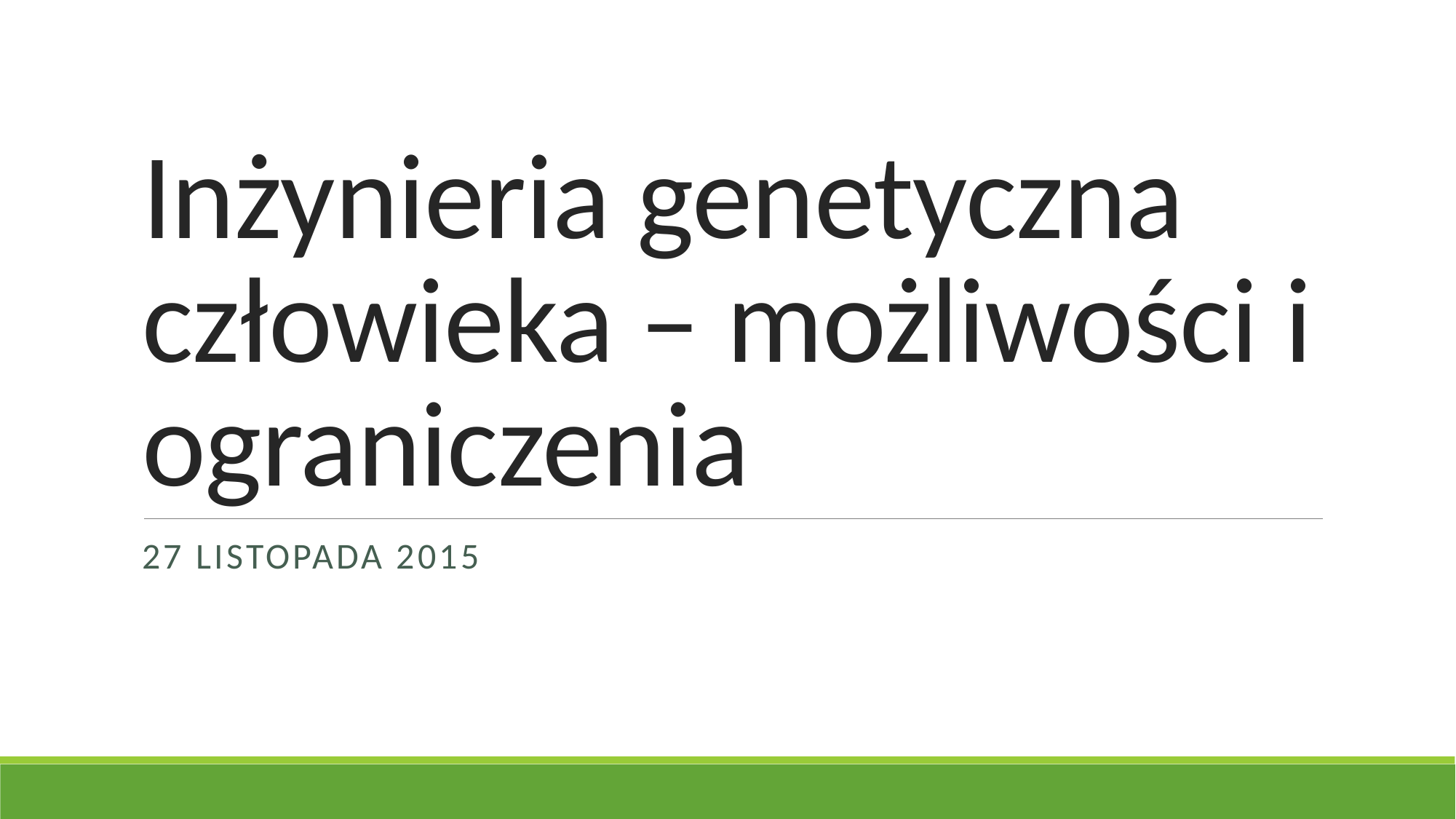

# Inżynieria genetyczna człowieka – możliwości i ograniczenia
27 listopada 2015